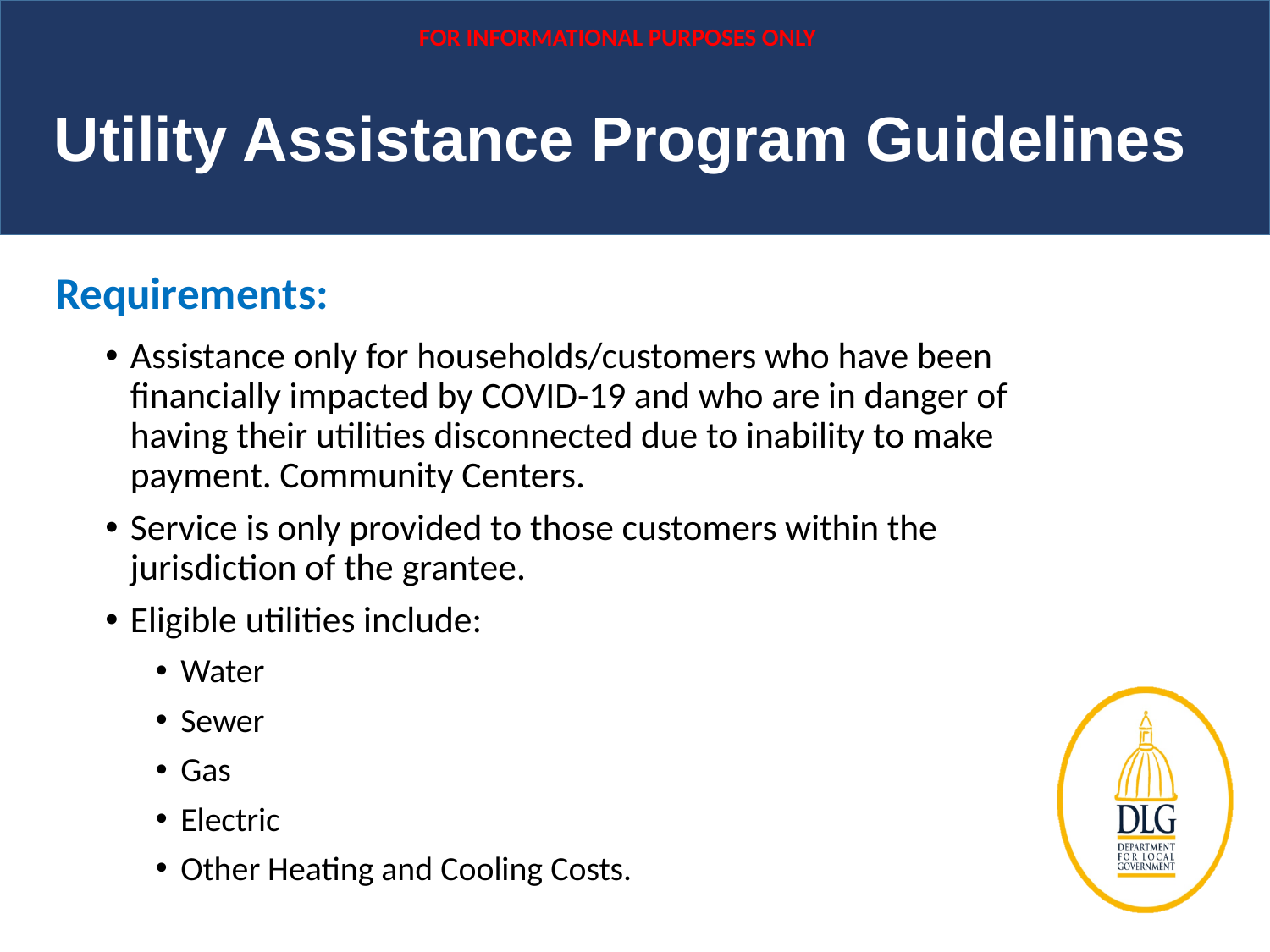

FOR INFORMATIONAL PURPOSES ONLY
# Utility Assistance Program Guidelines
Requirements:
Assistance only for households/customers who have been financially impacted by COVID-19 and who are in danger of having their utilities disconnected due to inability to make payment. Community Centers.
Service is only provided to those customers within the jurisdiction of the grantee.
Eligible utilities include:
Water
Sewer
Gas
Electric
Other Heating and Cooling Costs.